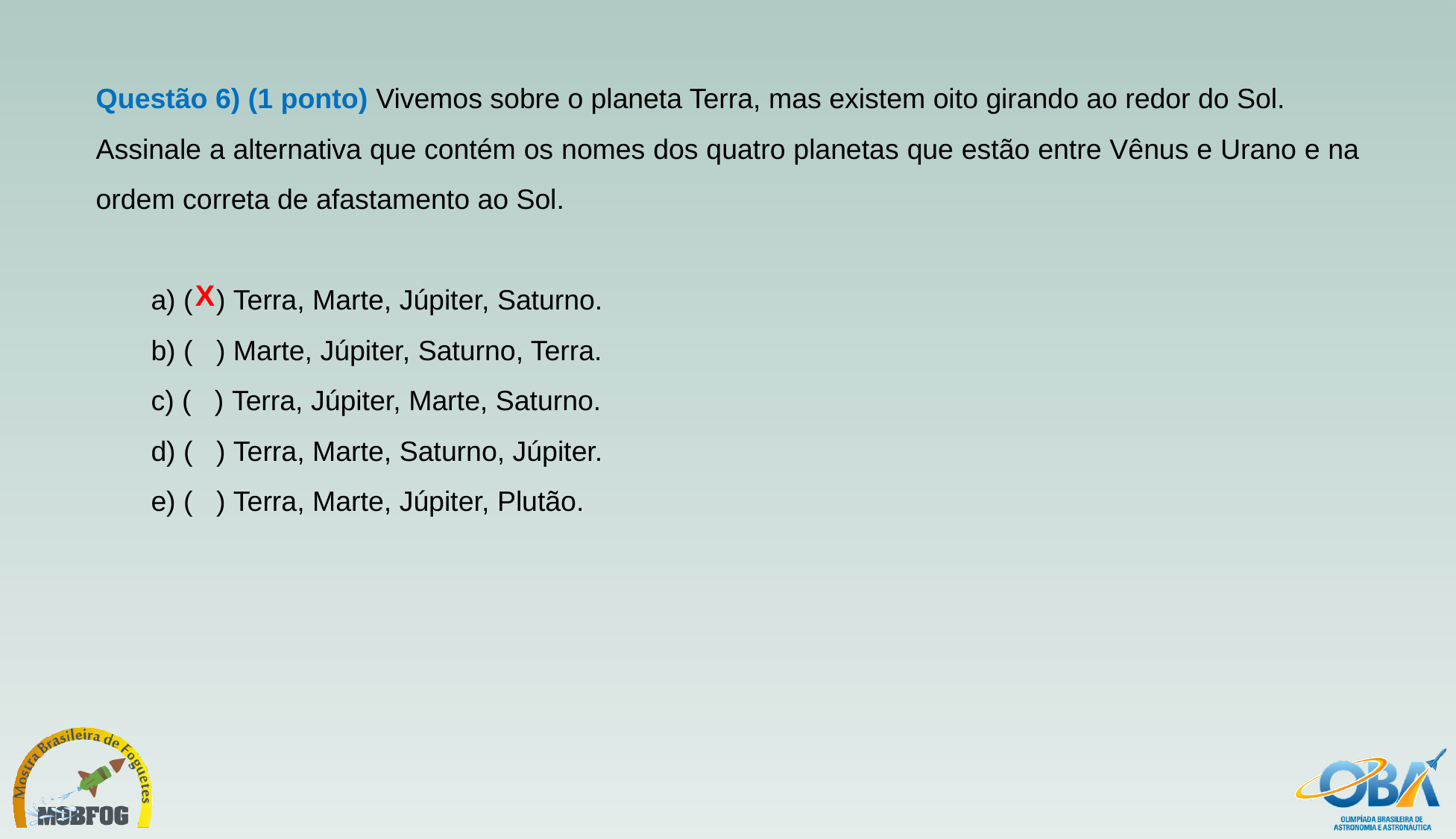

Questão 6) (1 ponto) Vivemos sobre o planeta Terra, mas existem oito girando ao redor do Sol.
Assinale a alternativa que contém os nomes dos quatro planetas que estão entre Vênus e Urano e na ordem correta de afastamento ao Sol.

a) (   ) Terra, Marte, Júpiter, Saturno.
b) (   ) Marte, Júpiter, Saturno, Terra.
c) (   ) Terra, Júpiter, Marte, Saturno.
d) (   ) Terra, Marte, Saturno, Júpiter.
e) (   ) Terra, Marte, Júpiter, Plutão.
X